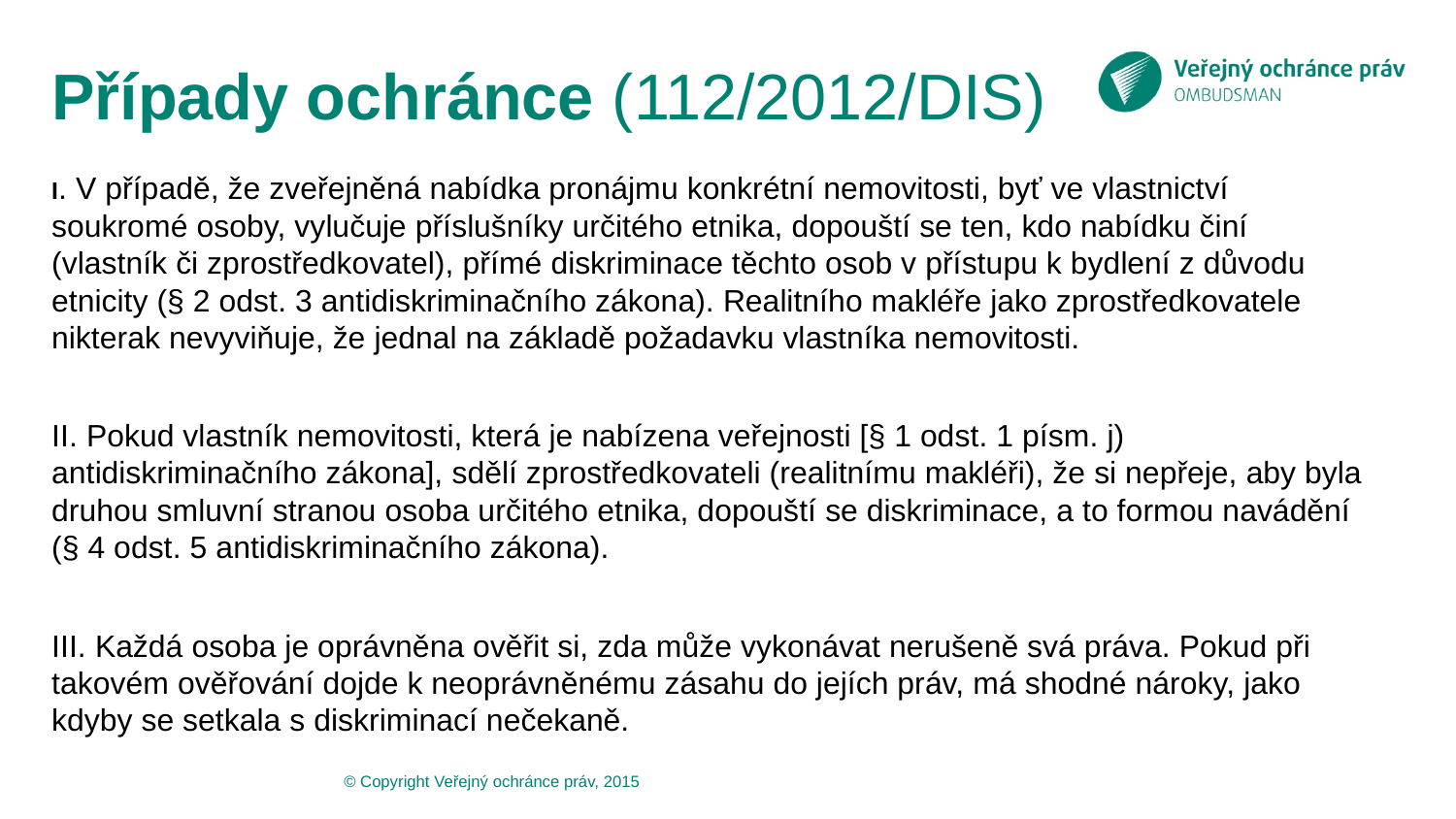

# Případy ochránce (112/2012/DIS)
I. V případě, že zveřejněná nabídka pronájmu konkrétní nemovitosti, byť ve vlastnictví soukromé osoby, vylučuje příslušníky určitého etnika, dopouští se ten, kdo nabídku činí (vlastník či zprostředkovatel), přímé diskriminace těchto osob v přístupu k bydlení z důvodu etnicity (§ 2 odst. 3 antidiskriminačního zákona). Realitního makléře jako zprostředkovatele nikterak nevyviňuje, že jednal na základě požadavku vlastníka nemovitosti.
II. Pokud vlastník nemovitosti, která je nabízena veřejnosti [§ 1 odst. 1 písm. j) antidiskriminačního zákona], sdělí zprostředkovateli (realitnímu makléři), že si nepřeje, aby byla druhou smluvní stranou osoba určitého etnika, dopouští se diskriminace, a to formou navádění (§ 4 odst. 5 antidiskriminačního zákona).
III. Každá osoba je oprávněna ověřit si, zda může vykonávat nerušeně svá práva. Pokud při takovém ověřování dojde k neoprávněnému zásahu do jejích práv, má shodné nároky, jako kdyby se setkala s diskriminací nečekaně.
© Copyright Veřejný ochránce práv, 2015